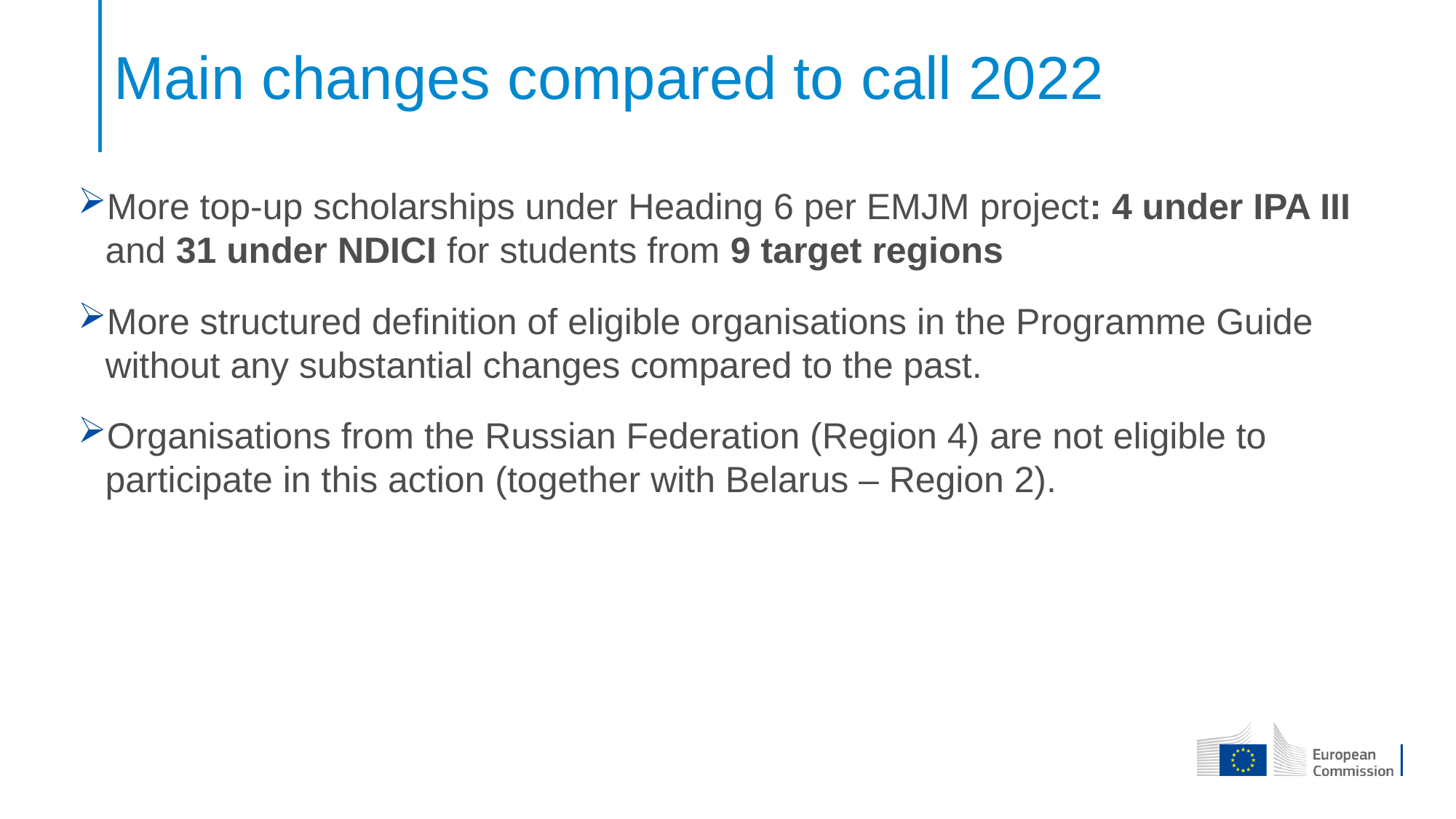

# Main changes compared to call 2022
More top-up scholarships under Heading 6 per EMJM project: 4 under IPA III  and 31 under NDICI for students from 9 target regions
More structured definition of eligible organisations in the Programme Guide without any substantial changes compared to the past.
Organisations from the Russian Federation (Region 4) are not eligible to participate in this action (together with Belarus – Region 2).